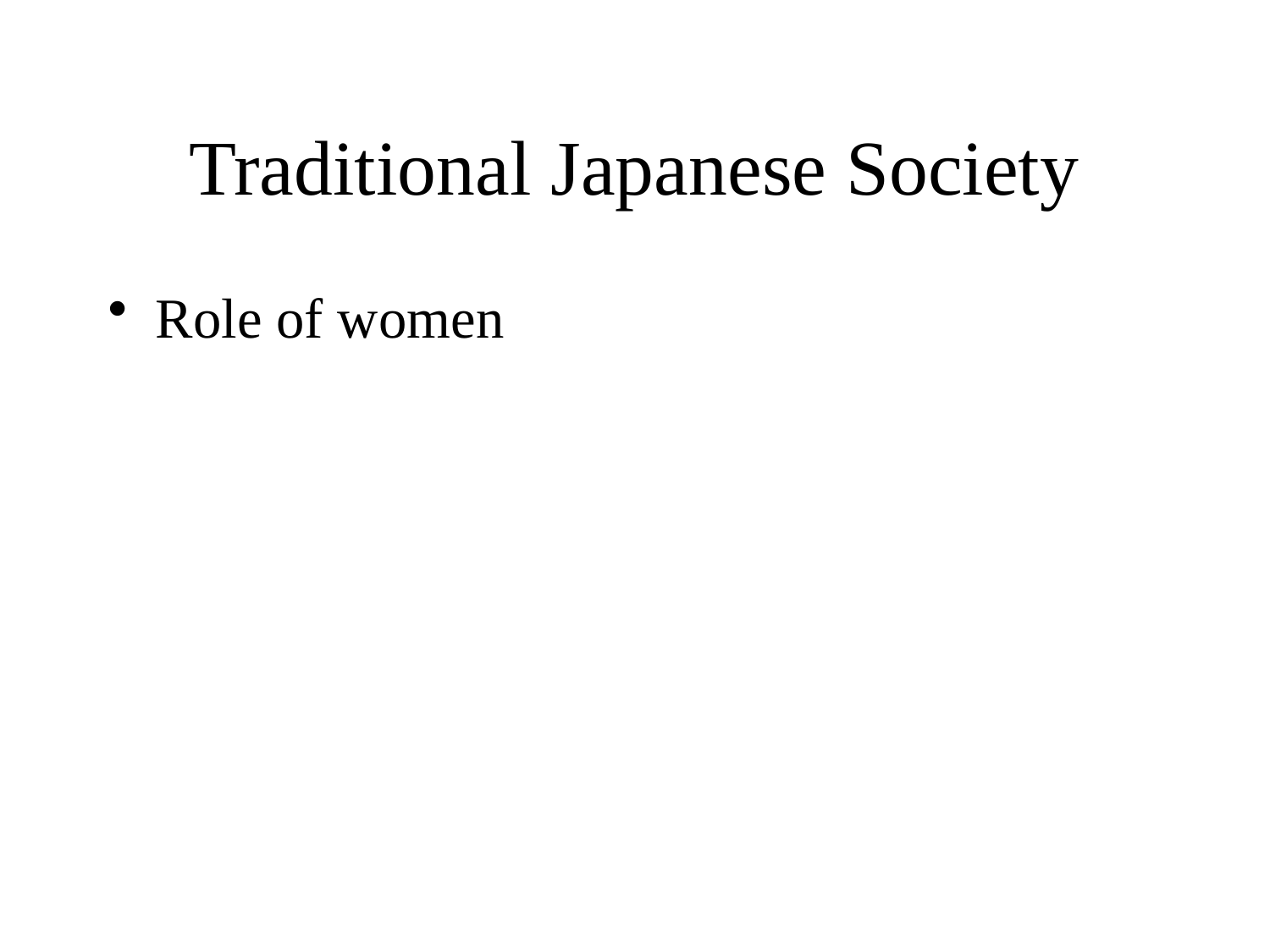

# Traditional Japanese Society
Role of women